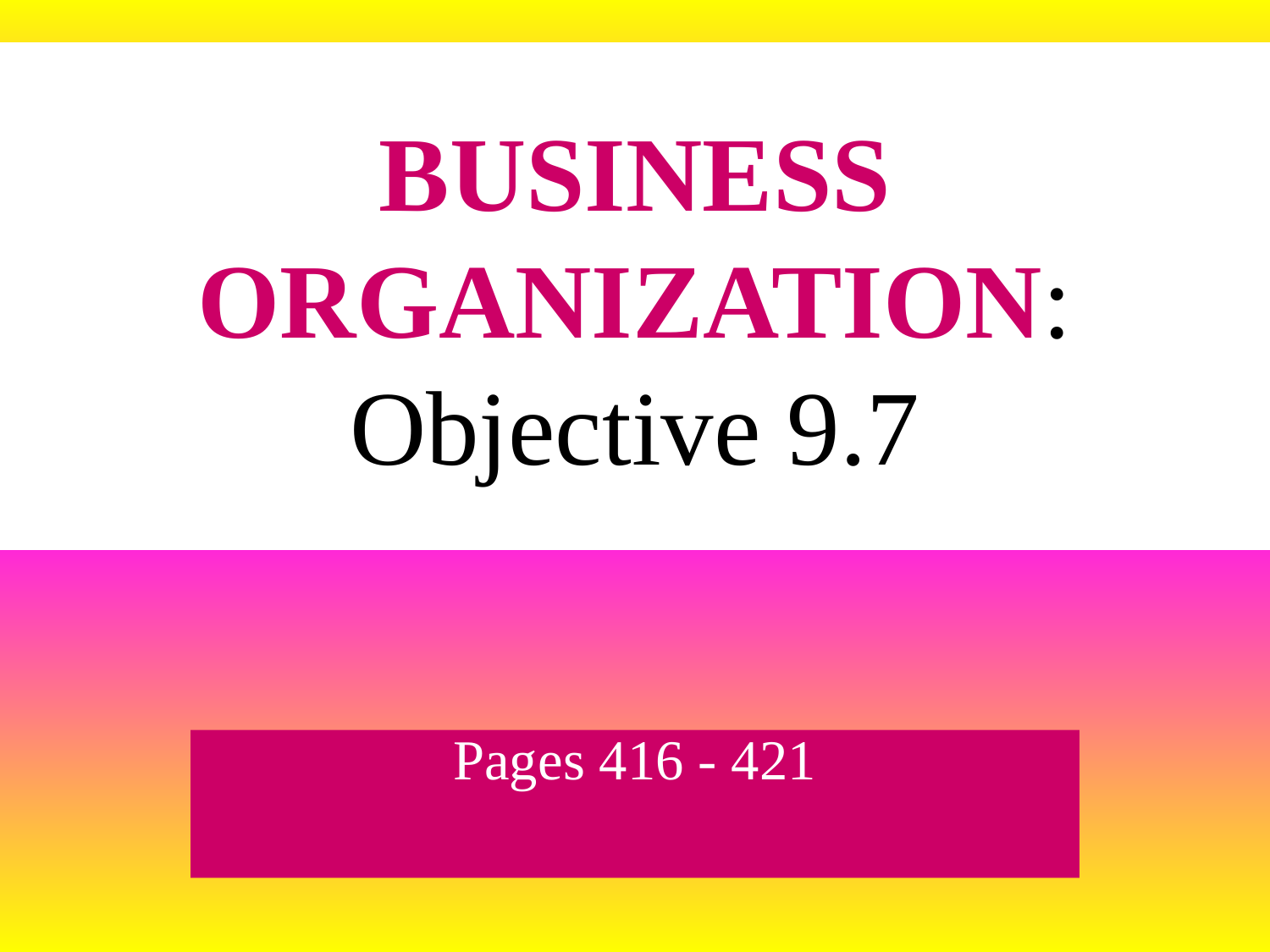

# BUSINESS ORGANIZATION: Objective 9.7
Pages 416 - 421